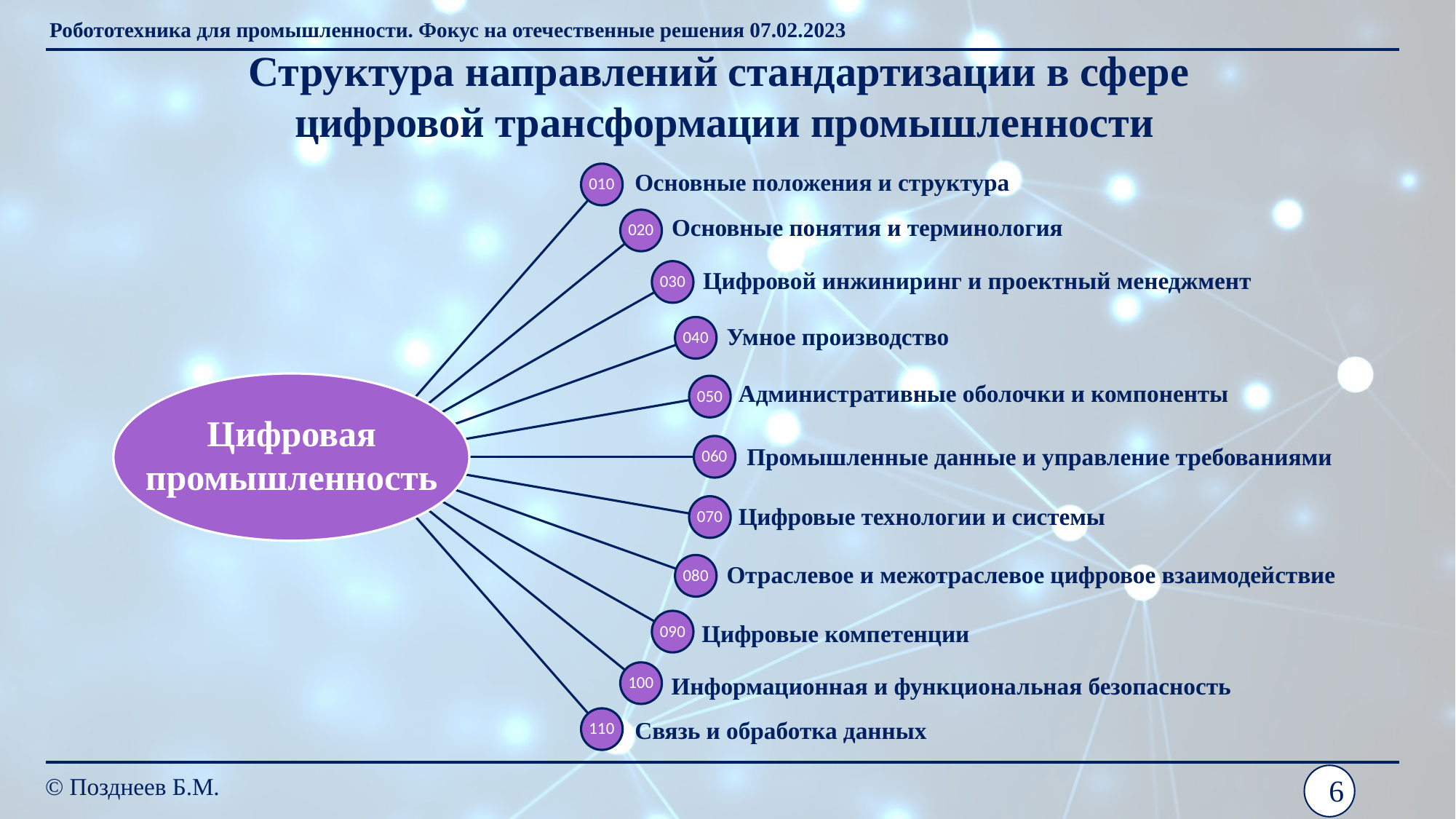

Робототехника для промышленности. Фокус на отечественные решения 07.02.2023
Структура направлений стандартизации в сфере
цифровой трансформации промышленности
Основные положения и структура
010
020
030
040
050
060
070
080
090
100
110
Цифровая промышленность
Основные понятия и терминология
Цифровой инжиниринг и проектный менеджмент
Умное производство
Административные оболочки и компоненты
Промышленные данные и управление требованиями
Цифровые технологии и системы
Отраслевое и межотраслевое цифровое взаимодействие
Цифровые компетенции
Информационная и функциональная безопасность
Связь и обработка данных
© Позднеев Б.М.

6